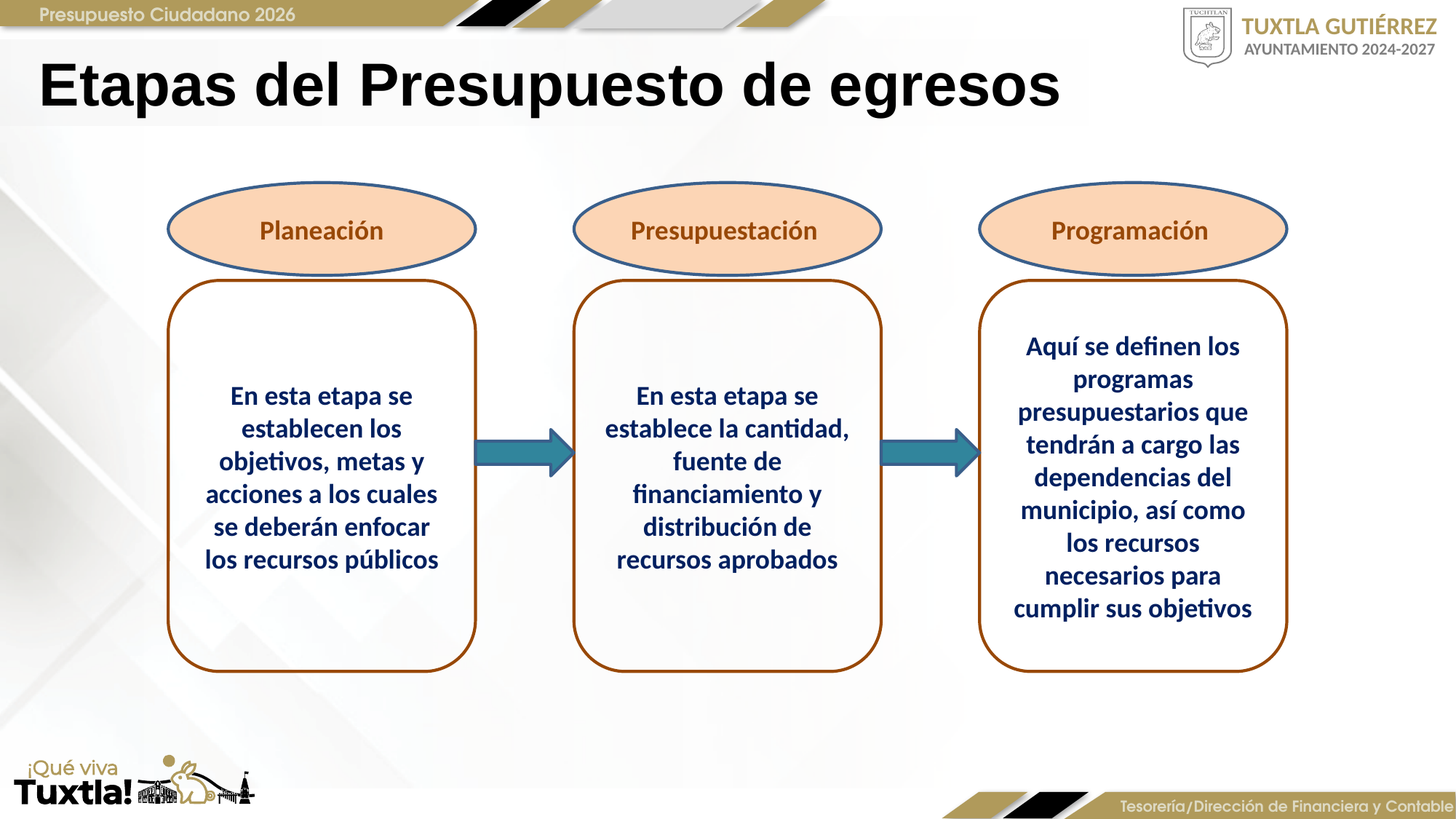

Etapas del Presupuesto de egresos
Planeación
Presupuestación
Programación
En esta etapa se establecen los objetivos, metas y acciones a los cuales se deberán enfocar los recursos públicos
En esta etapa se establece la cantidad, fuente de financiamiento y distribución de recursos aprobados
Aquí se definen los programas presupuestarios que tendrán a cargo las dependencias del municipio, así como los recursos necesarios para cumplir sus objetivos